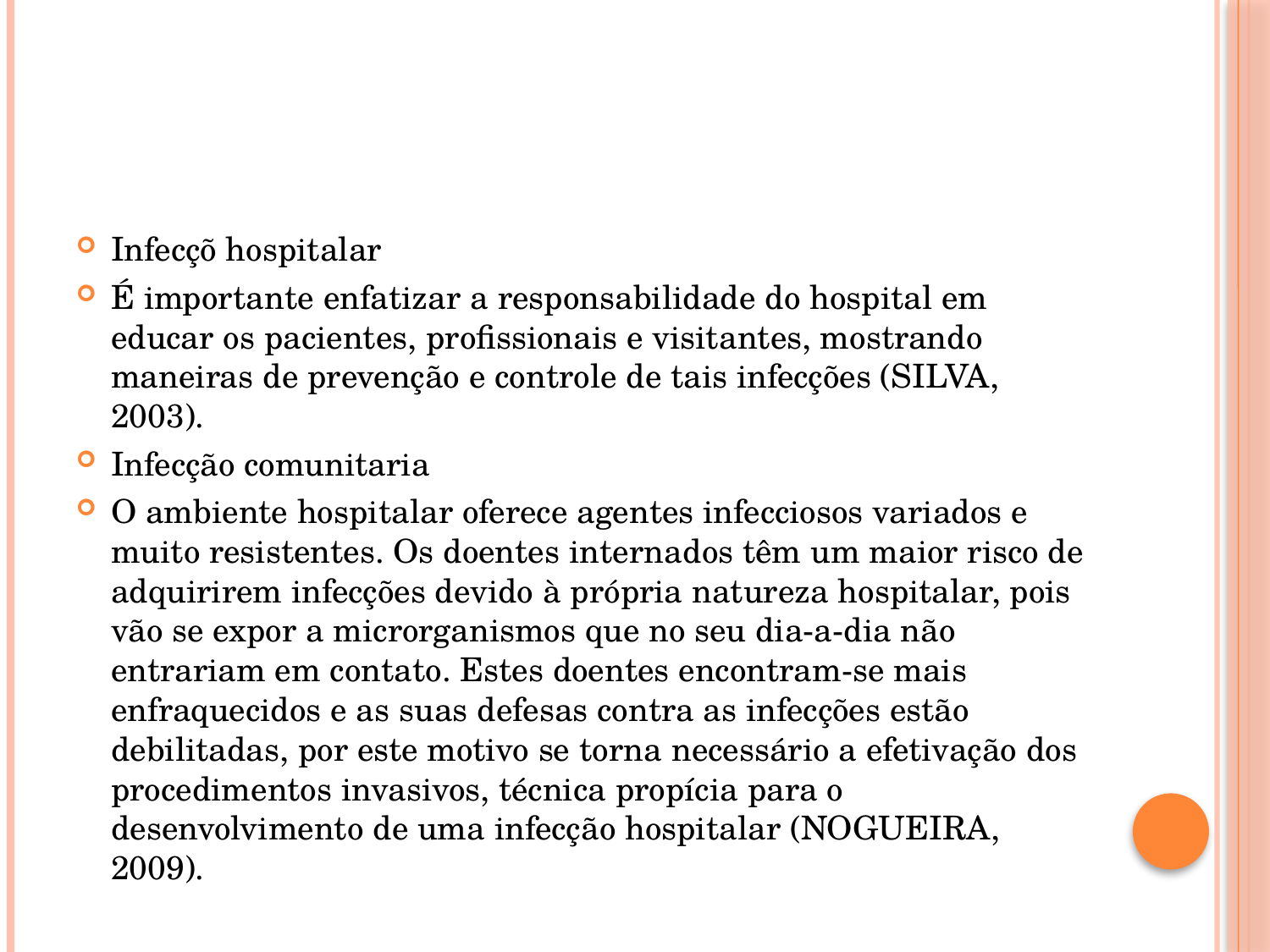

#
Infecçõ hospitalar
É importante enfatizar a responsabilidade do hospital em educar os pacientes, profissionais e visitantes, mostrando maneiras de prevenção e controle de tais infecções (SILVA, 2003).
Infecção comunitaria
O ambiente hospitalar oferece agentes infecciosos variados e muito resistentes. Os doentes internados têm um maior risco de adquirirem infecções devido à própria natureza hospitalar, pois vão se expor a microrganismos que no seu dia-a-dia não entrariam em contato. Estes doentes encontram-se mais enfraquecidos e as suas defesas contra as infecções estão debilitadas, por este motivo se torna necessário a efetivação dos procedimentos invasivos, técnica propícia para o desenvolvimento de uma infecção hospitalar (NOGUEIRA, 2009).